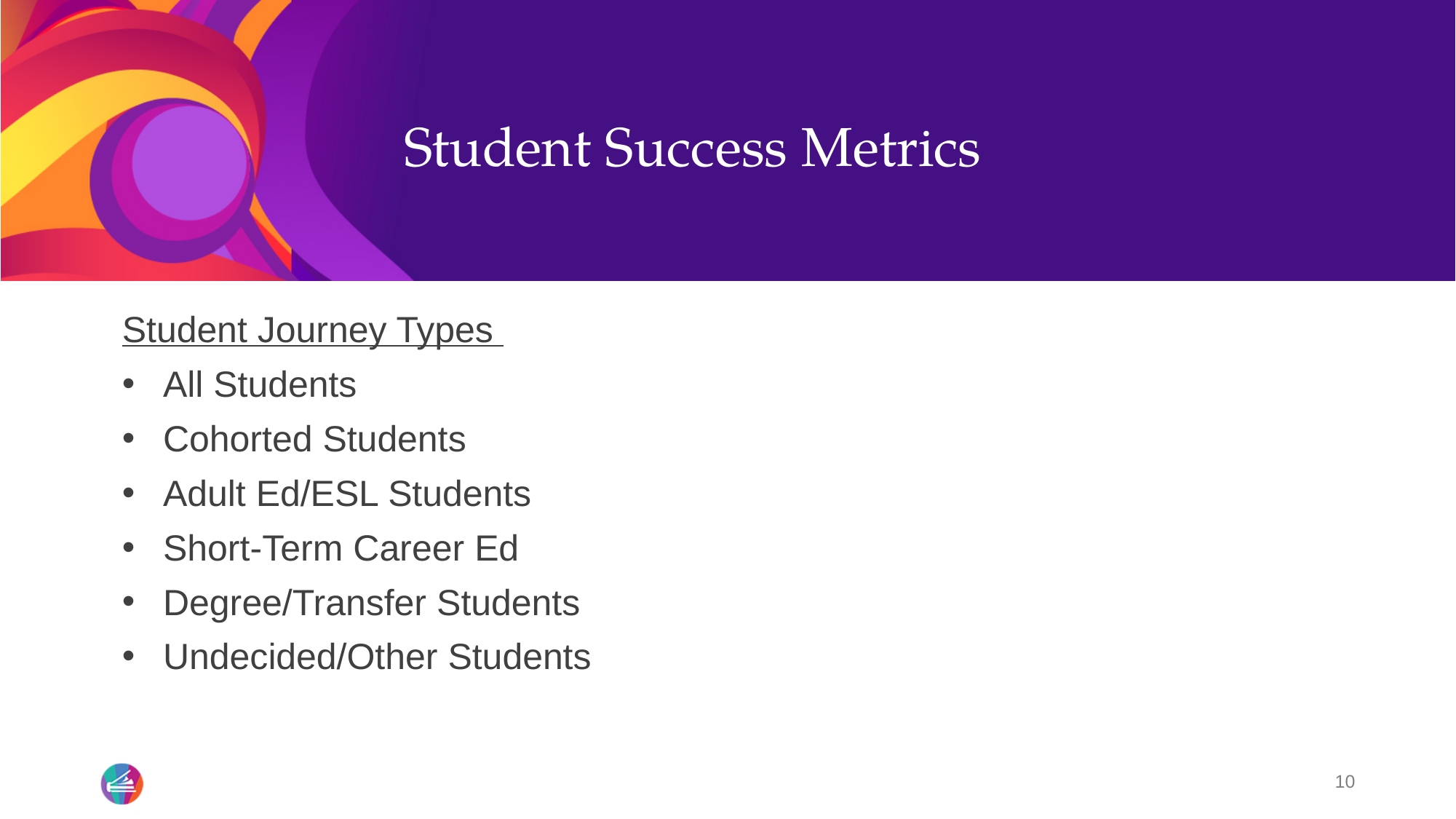

# Student Success Metrics
Student Journey Types
All Students
Cohorted Students
Adult Ed/ESL Students
Short-Term Career Ed
Degree/Transfer Students
Undecided/Other Students

10